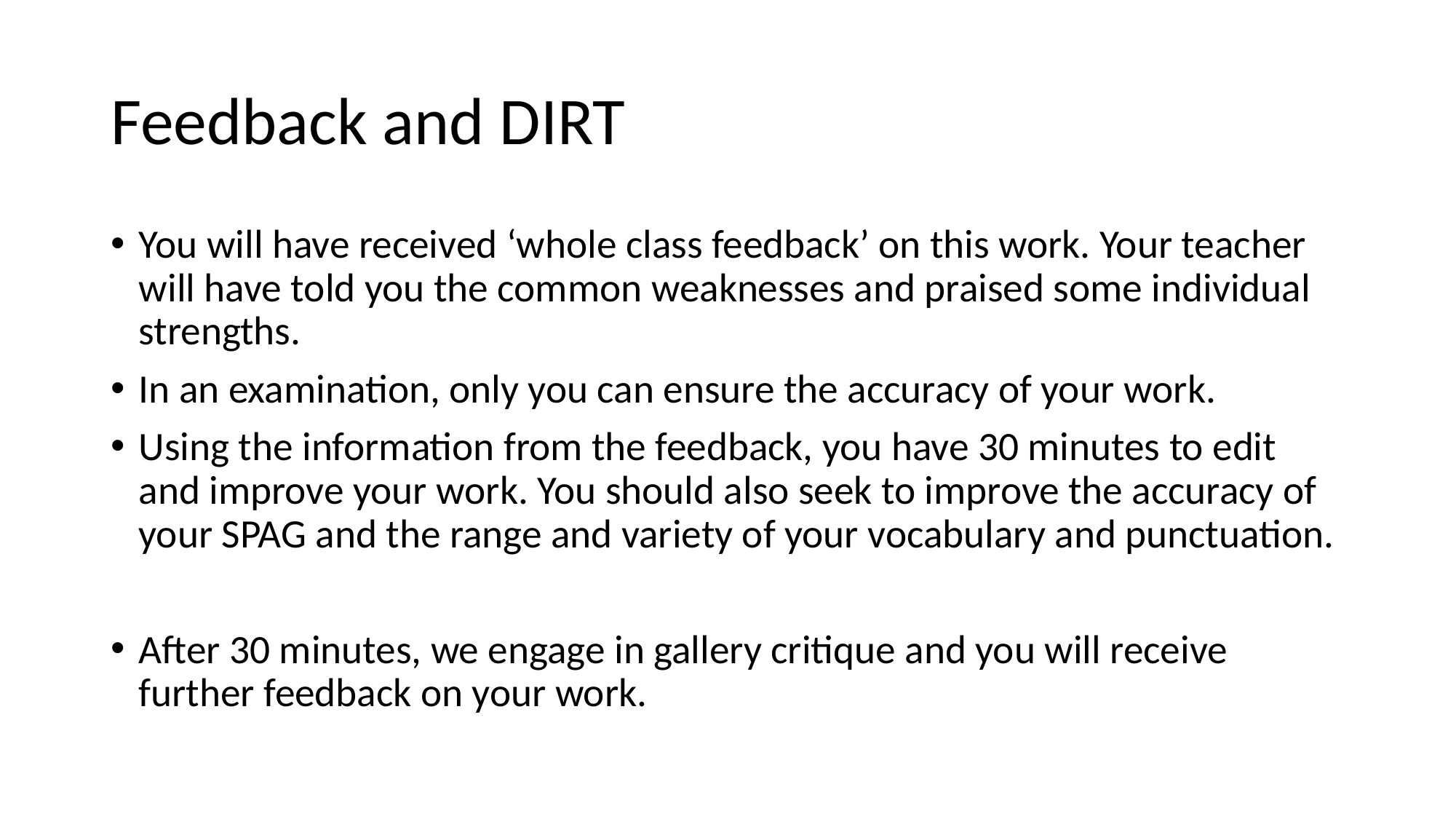

# Feedback and DIRT
You will have received ‘whole class feedback’ on this work. Your teacher will have told you the common weaknesses and praised some individual strengths.
In an examination, only you can ensure the accuracy of your work.
Using the information from the feedback, you have 30 minutes to edit and improve your work. You should also seek to improve the accuracy of your SPAG and the range and variety of your vocabulary and punctuation.

After 30 minutes, we engage in gallery critique and you will receive further feedback on your work.